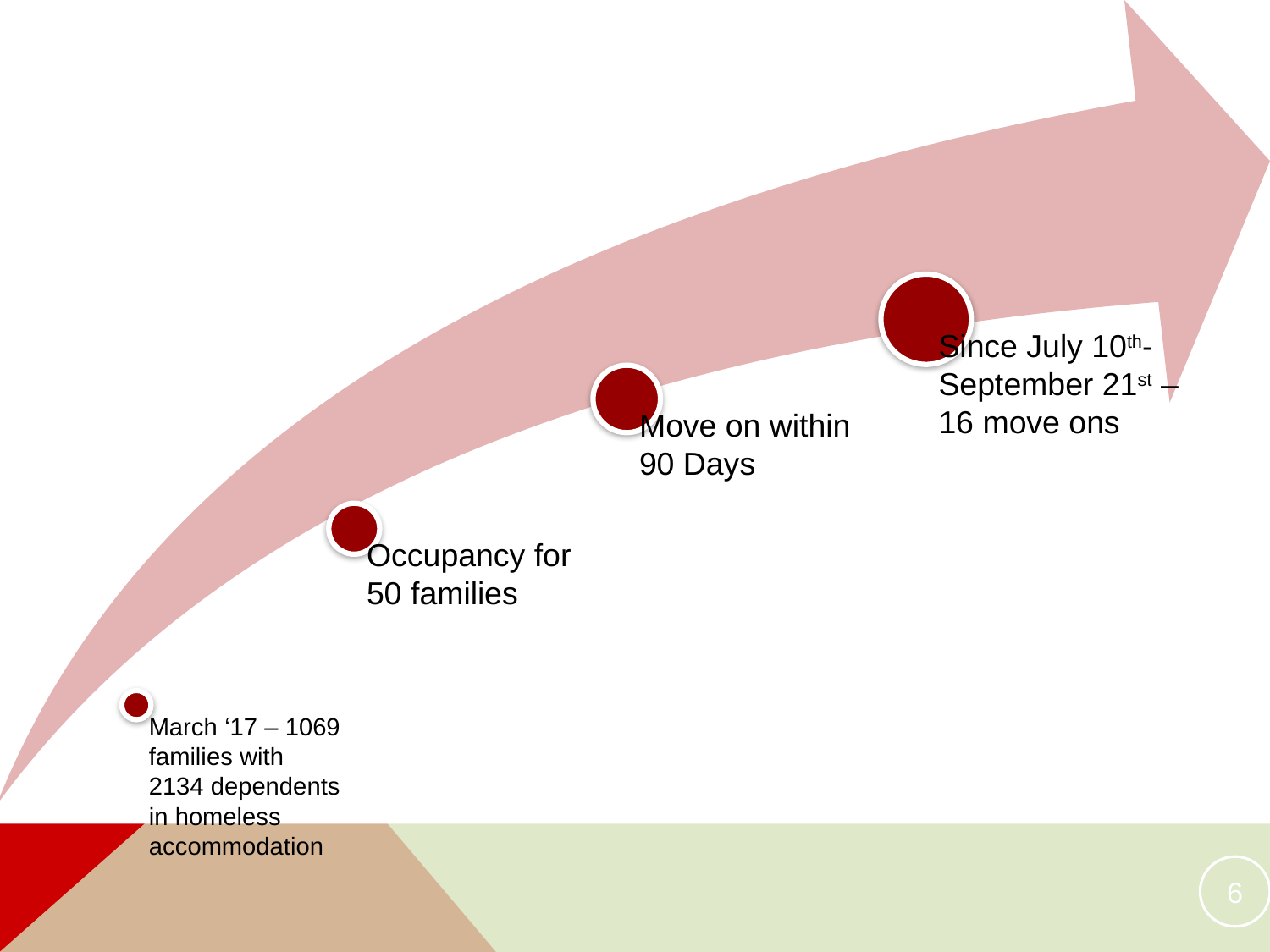

March ‘17 – 1069 families with 2134 dependents in homeless accommodation
Since July 10th-September 21st – 16 move ons
Occupancy for 50 families
Move on within 90 Days
6